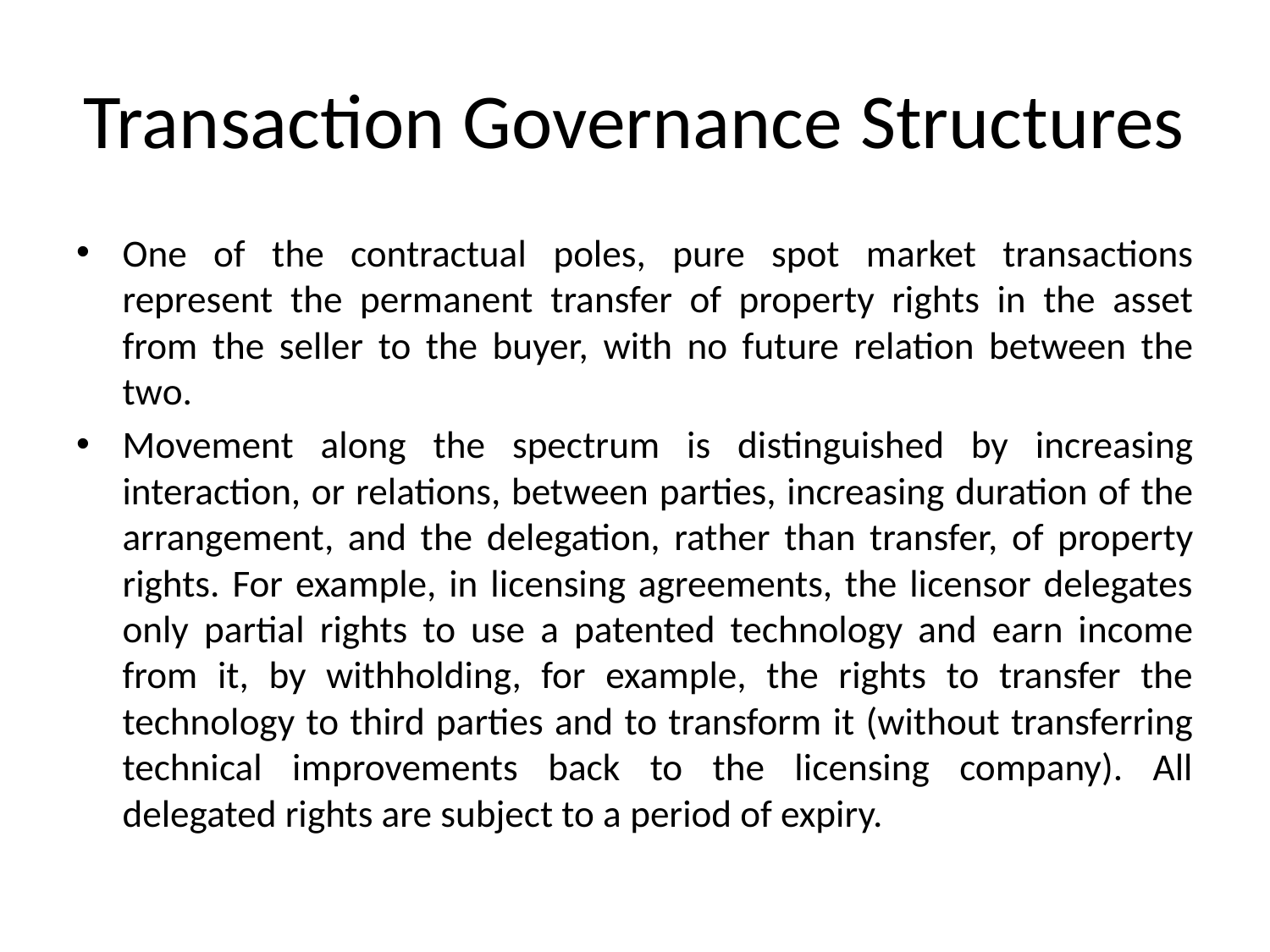

# Transaction Governance Structures
One of the contractual poles, pure spot market transactions represent the permanent transfer of property rights in the asset from the seller to the buyer, with no future relation between the two.
Movement along the spectrum is distinguished by increasing interaction, or relations, between parties, increasing duration of the arrangement, and the delegation, rather than transfer, of property rights. For example, in licensing agreements, the licensor delegates only partial rights to use a patented technology and earn income from it, by withholding, for example, the rights to transfer the technology to third parties and to transform it (without transferring technical improvements back to the licensing company). All delegated rights are subject to a period of expiry.